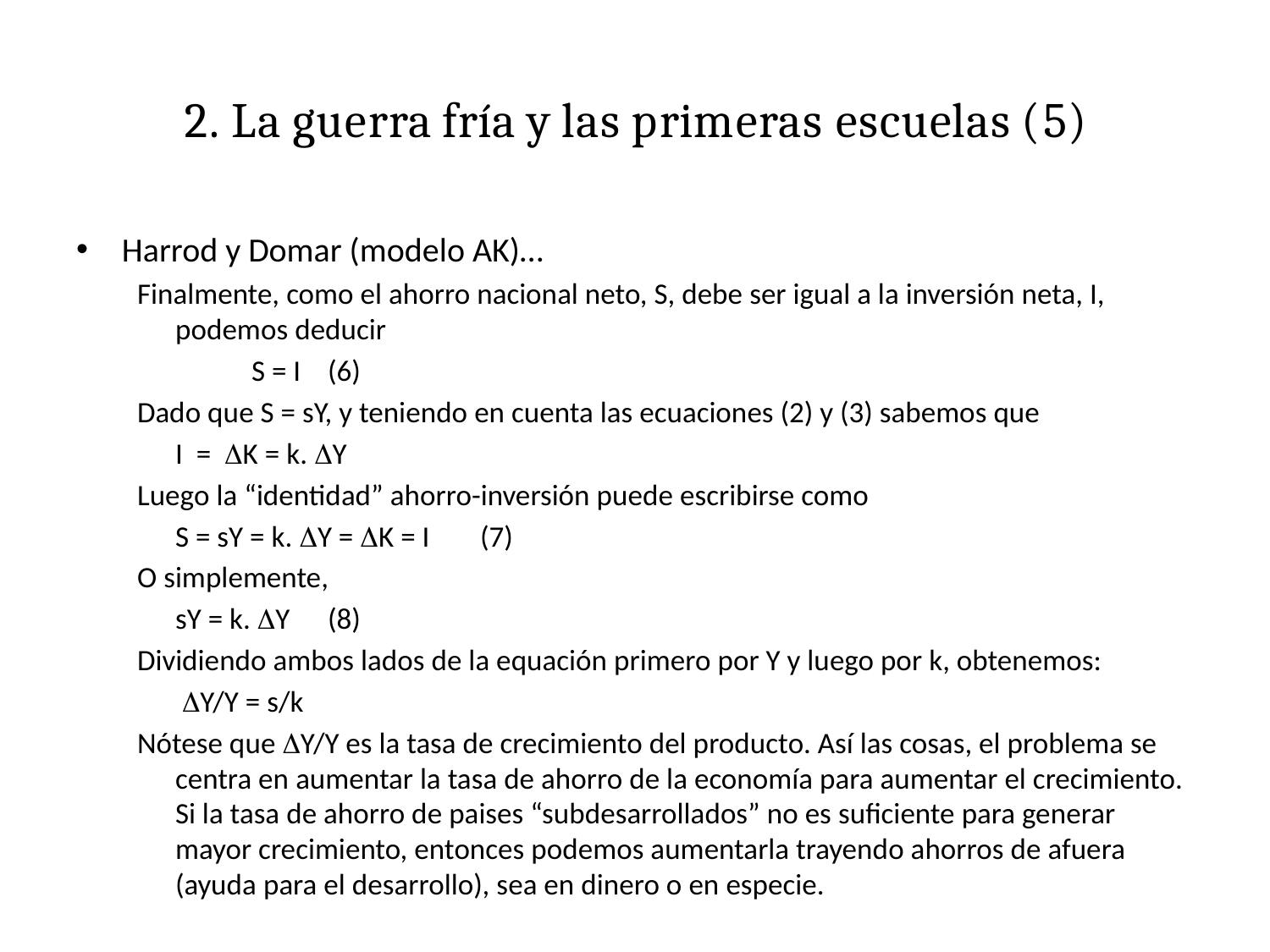

# 2. La guerra fría y las primeras escuelas (5)
Harrod y Domar (modelo AK)…
Finalmente, como el ahorro nacional neto, S, debe ser igual a la inversión neta, I, podemos deducir
				 	S = I				(6)
Dado que S = sY, y teniendo en cuenta las ecuaciones (2) y (3) sabemos que
					I  =  ΔK = k. ΔY
Luego la “identidad” ahorro-inversión puede escribirse como
				S = sY = k. ΔY = ΔK = I		(7)
O simplemente,
				sY = k. ΔY			(8)
Dividiendo ambos lados de la equación primero por Y y luego por k, obtenemos:
				 ΔY/Y = s/k
Nótese que ΔY/Y es la tasa de crecimiento del producto. Así las cosas, el problema se centra en aumentar la tasa de ahorro de la economía para aumentar el crecimiento. Si la tasa de ahorro de paises “subdesarrollados” no es suficiente para generar mayor crecimiento, entonces podemos aumentarla trayendo ahorros de afuera (ayuda para el desarrollo), sea en dinero o en especie.